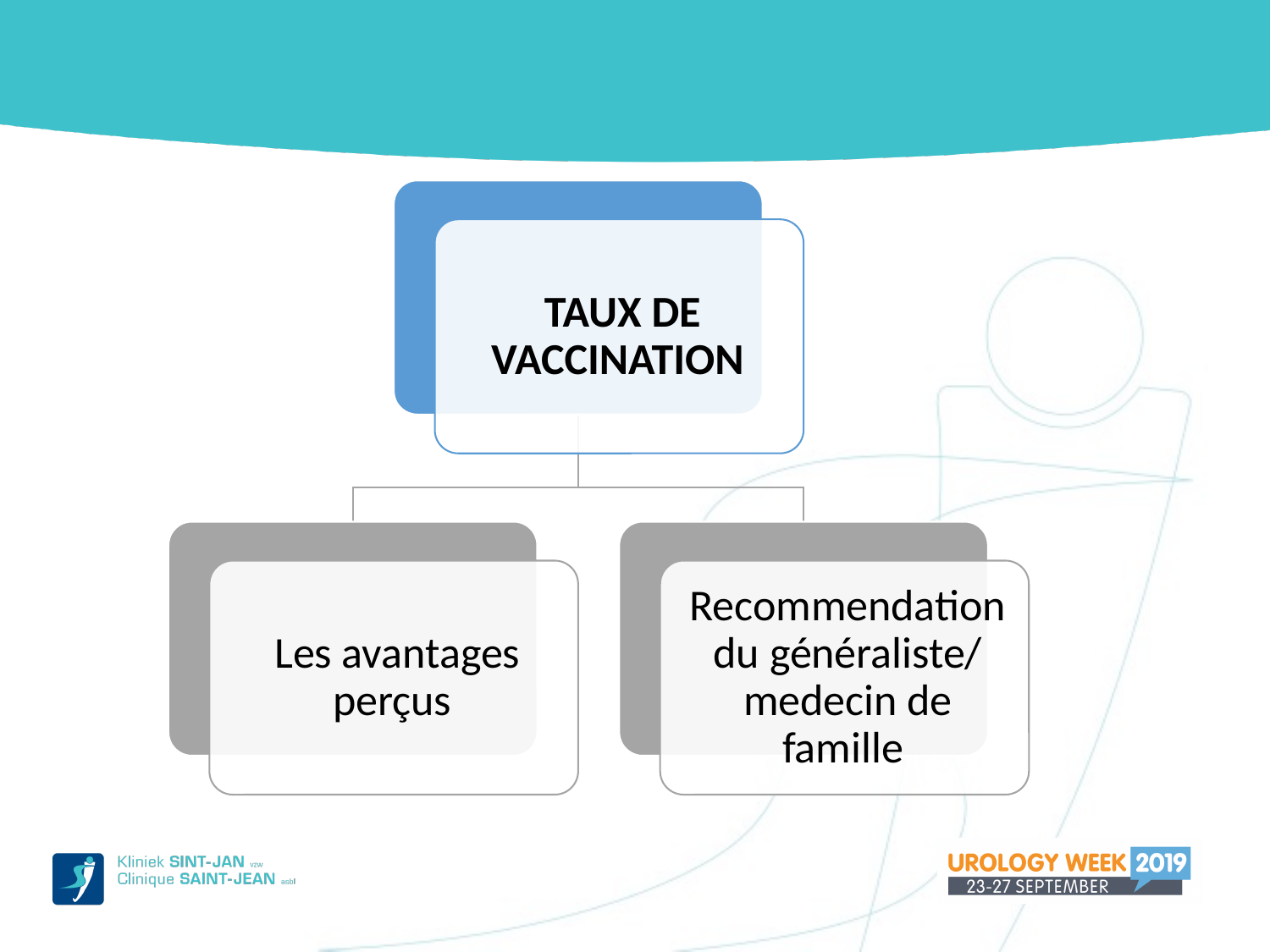

TAUX DE VACCINATION
Les avantages perçus
Recommendation du généraliste/ medecin de famille
# Prevention